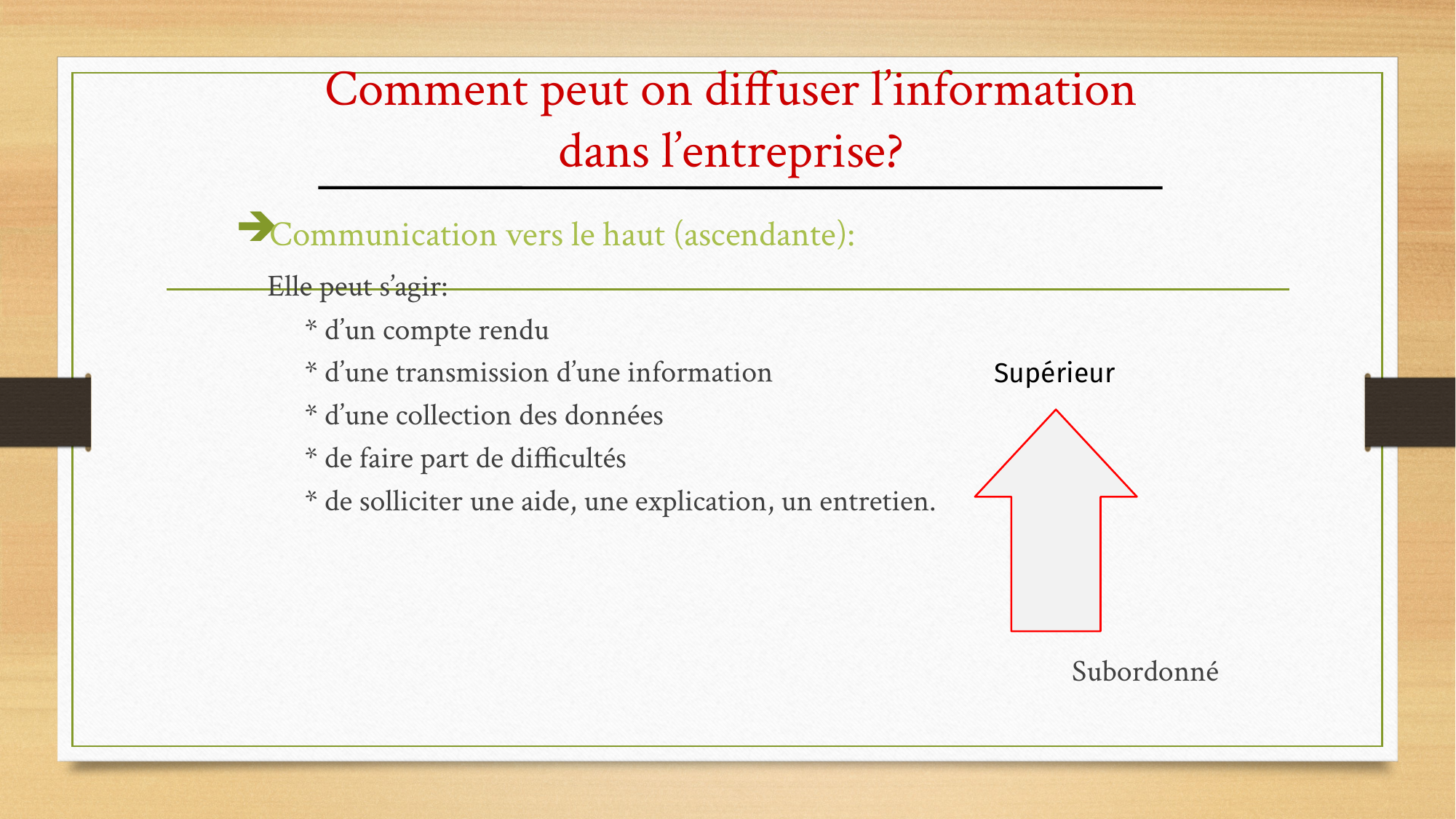

#
Comment peut on diffuser l’information dans l’entreprise?
Communication vers le haut (ascendante):
    Elle peut s’agir:
          * d’un compte rendu
          * d’une transmission d’une information
          * d’une collection des données
          * de faire part de difficultés
          * de solliciter une aide, une explication, un entretien.

                                                                                                                         Subordonné
Supérieur